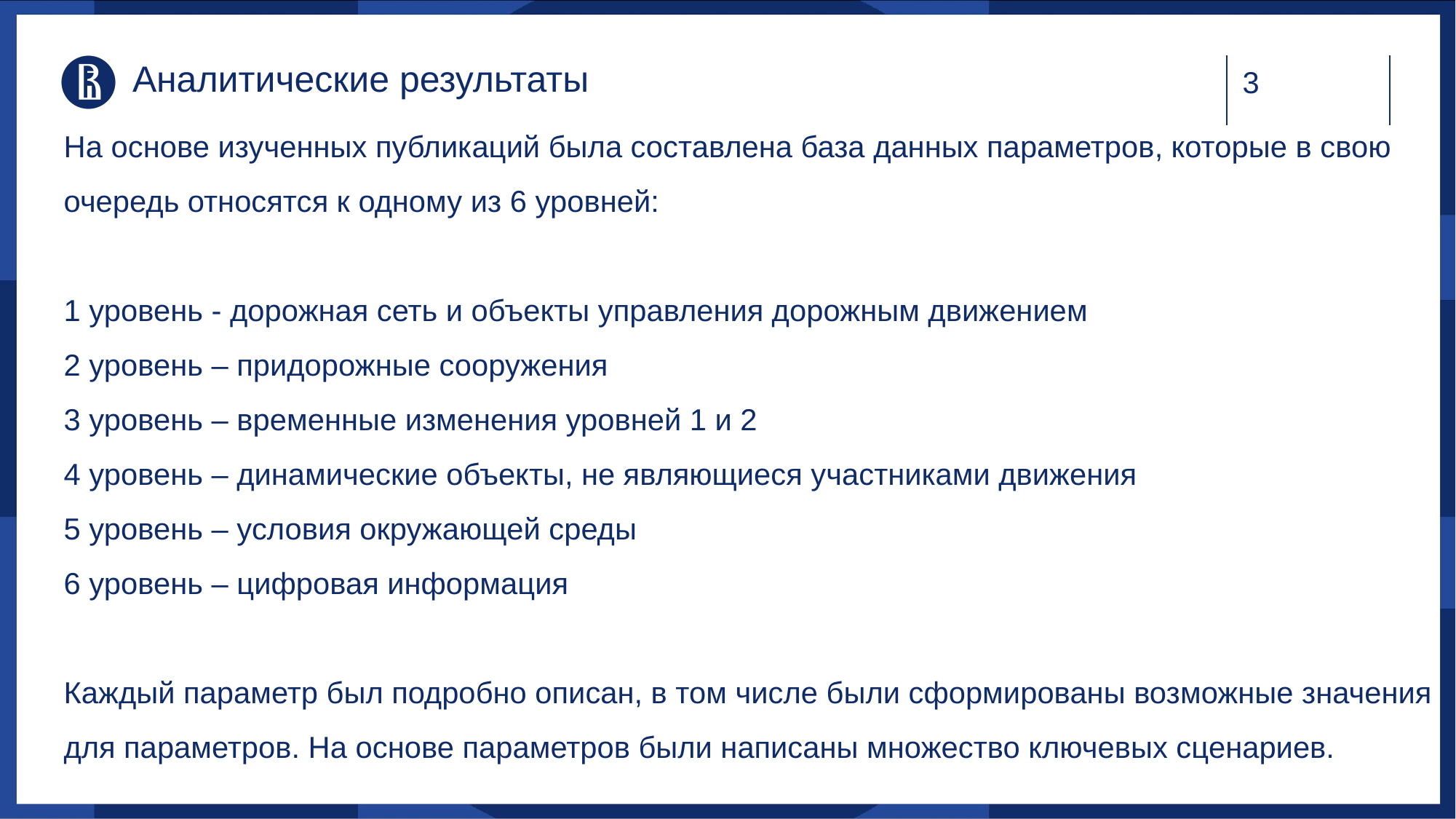

# Аналитические результаты
На основе изученных публикаций была составлена база данных параметров, которые в свою очередь относятся к одному из 6 уровней:

1 уровень - дорожная сеть и объекты управления дорожным движением
2 уровень – придорожные сооружения
3 уровень – временные изменения уровней 1 и 2
4 уровень – динамические объекты, не являющиеся участниками движения
5 уровень – условия окружающей среды
6 уровень – цифровая информация

Каждый параметр был подробно описан, в том числе были сформированы возможные значения для параметров. На основе параметров были написаны множество ключевых сценариев.